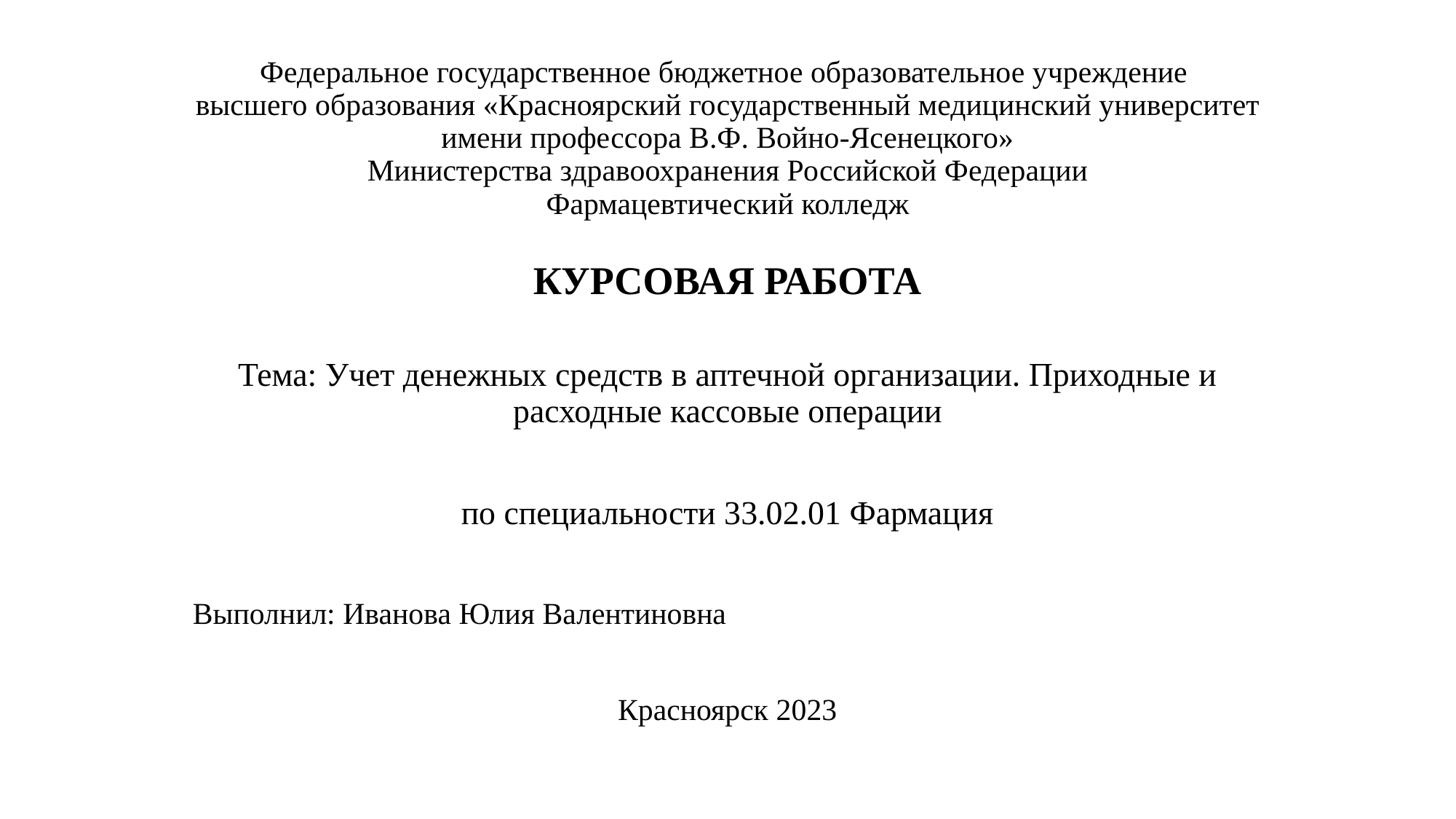

# Федеральное государственное бюджетное образовательное учреждение высшего образования «Красноярский государственный медицинский университет имени профессора В.Ф. Войно-Ясенецкого» Министерства здравоохранения Российской Федерации Фармацевтический колледж
КУРСОВАЯ РАБОТА
Тема: Учет денежных средств в аптечной организации. Приходные и расходные кассовые операции

по специальности 33.02.01 Фармация

Выполнил: Иванова Юлия Валентиновна

Красноярск 2023